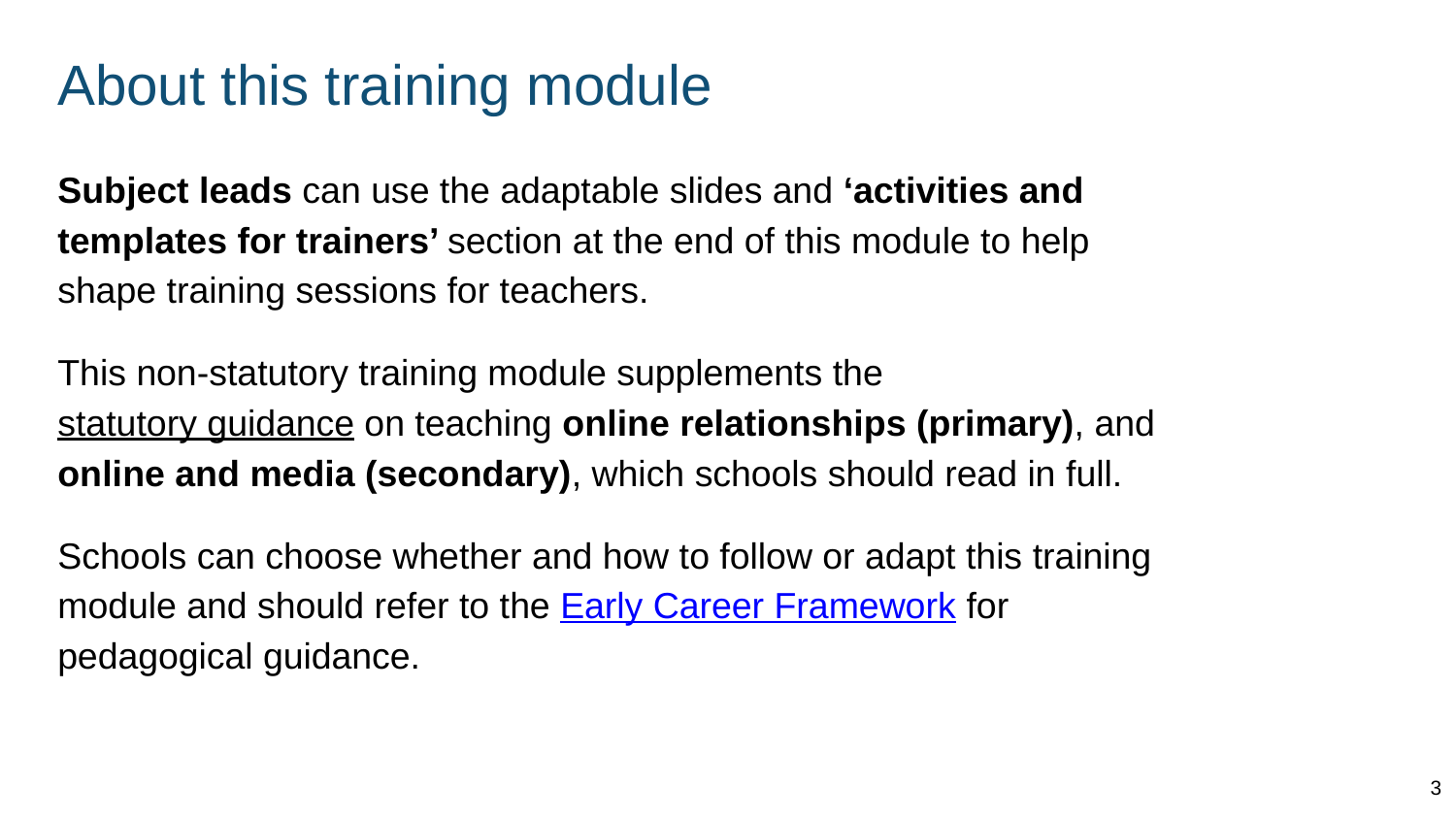

# About this training module

Subject leads can use the adaptable slides and ‘activities and templates for trainers’ section at the end of this module to help shape training sessions for teachers.
This non-statutory training module supplements the statutory guidance on teaching online relationships (primary), and online and media (secondary), which schools should read in full.
Schools can choose whether and how to follow or adapt this training module and should refer to the Early Career Framework for pedagogical guidance.

3